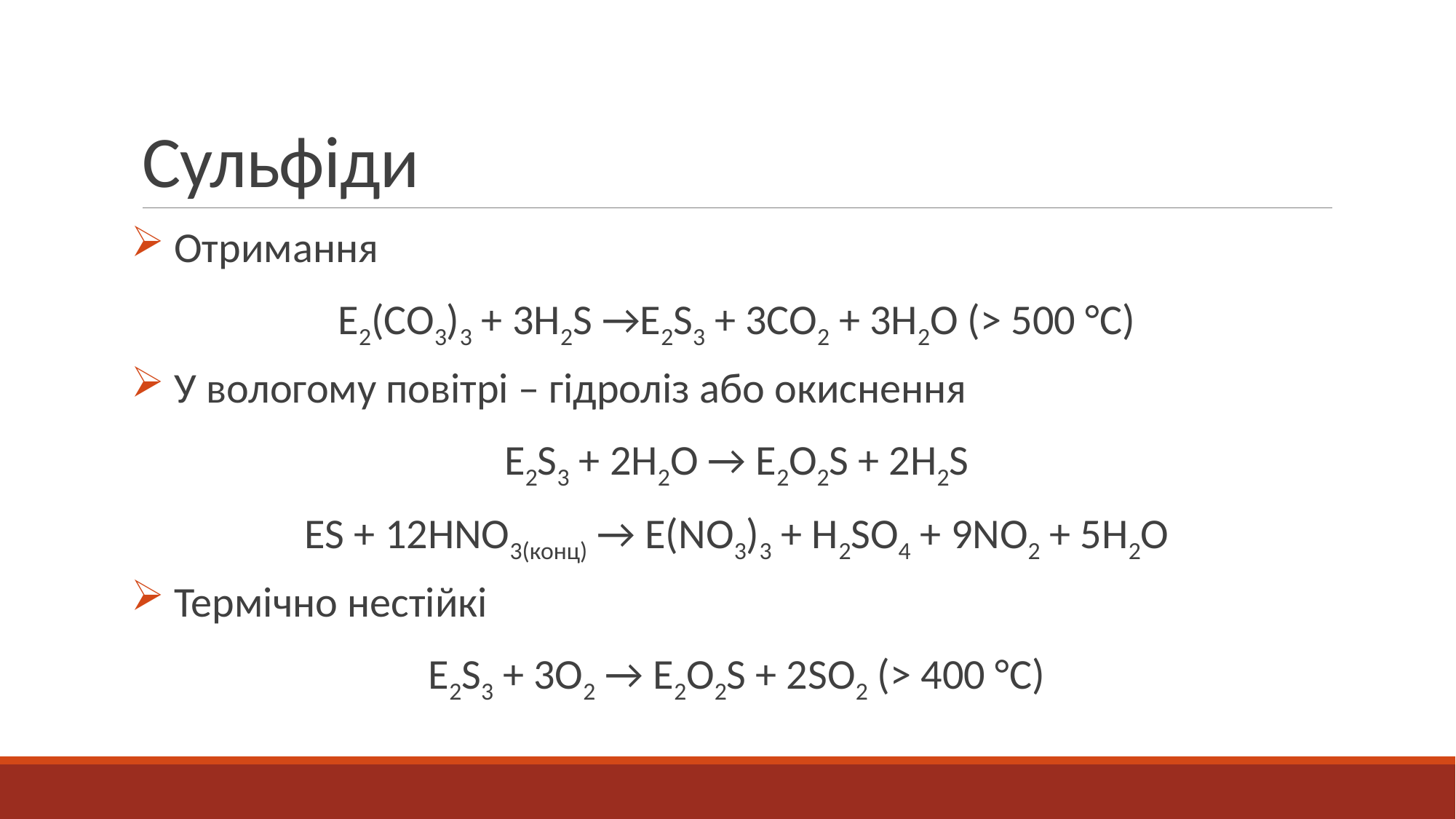

# Сульфіди
 Отримання
Е2(CO3)3 + 3H2S →Е2S3 + 3CO2 + 3H2O (> 500 °С)
 У вологому повітрі – гідроліз або окиснення
Е2S3 + 2H2O → Е2O2S + 2H2S
ЕS + 12HNO3(конц) → Е(NO3)3 + H2SO4 + 9NO2 + 5H2O
 Термічно нестійкі
Е2S3 + 3O2 → Е2O2S + 2SO2 (> 400 °С)